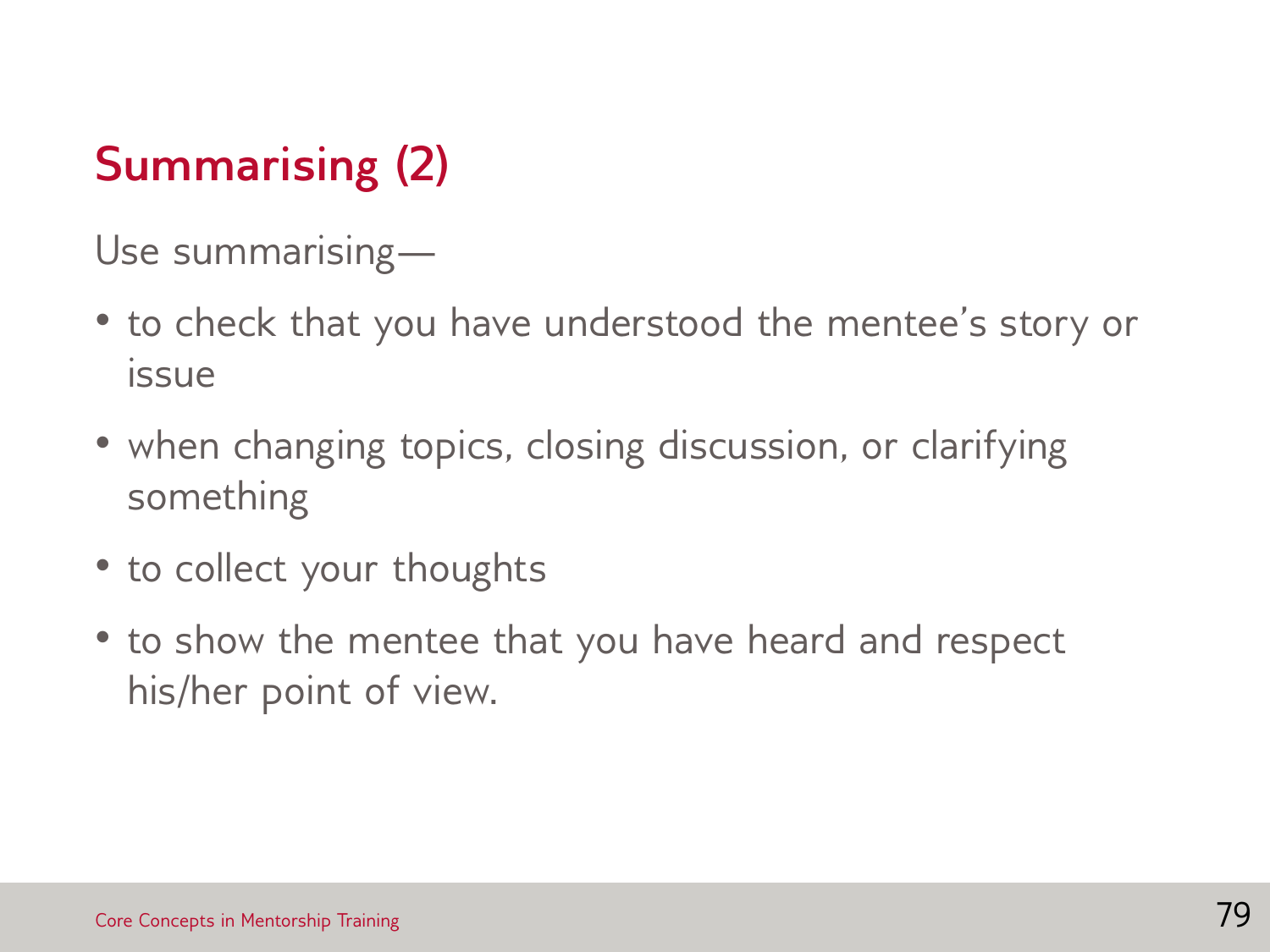

# Summarising (2)
Use summarising—
to check that you have understood the mentee’s story or issue
when changing topics, closing discussion, or clarifying something
to collect your thoughts
to show the mentee that you have heard and respect his/her point of view.

79